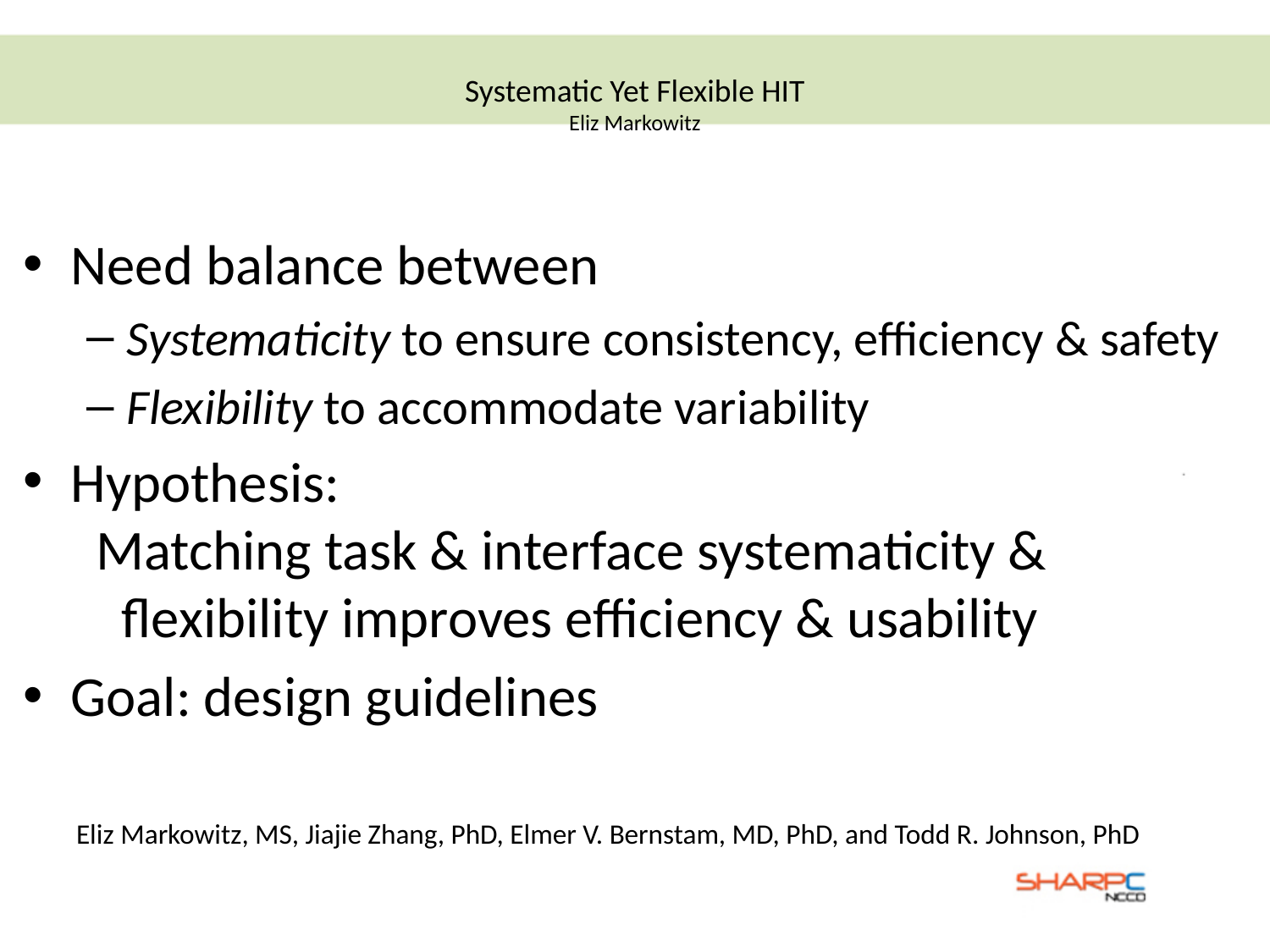

# Systematic Yet Flexible HIT Eliz Markowitz
Need balance between
Systematicity to ensure consistency, efficiency & safety
Flexibility to accommodate variability
Hypothesis:
  Matching task & interface systematicity &
    flexibility improves efficiency & usability
Goal: design guidelines
Eliz Markowitz, MS, Jiajie Zhang, PhD, Elmer V. Bernstam, MD, PhD, and Todd R. Johnson, PhD